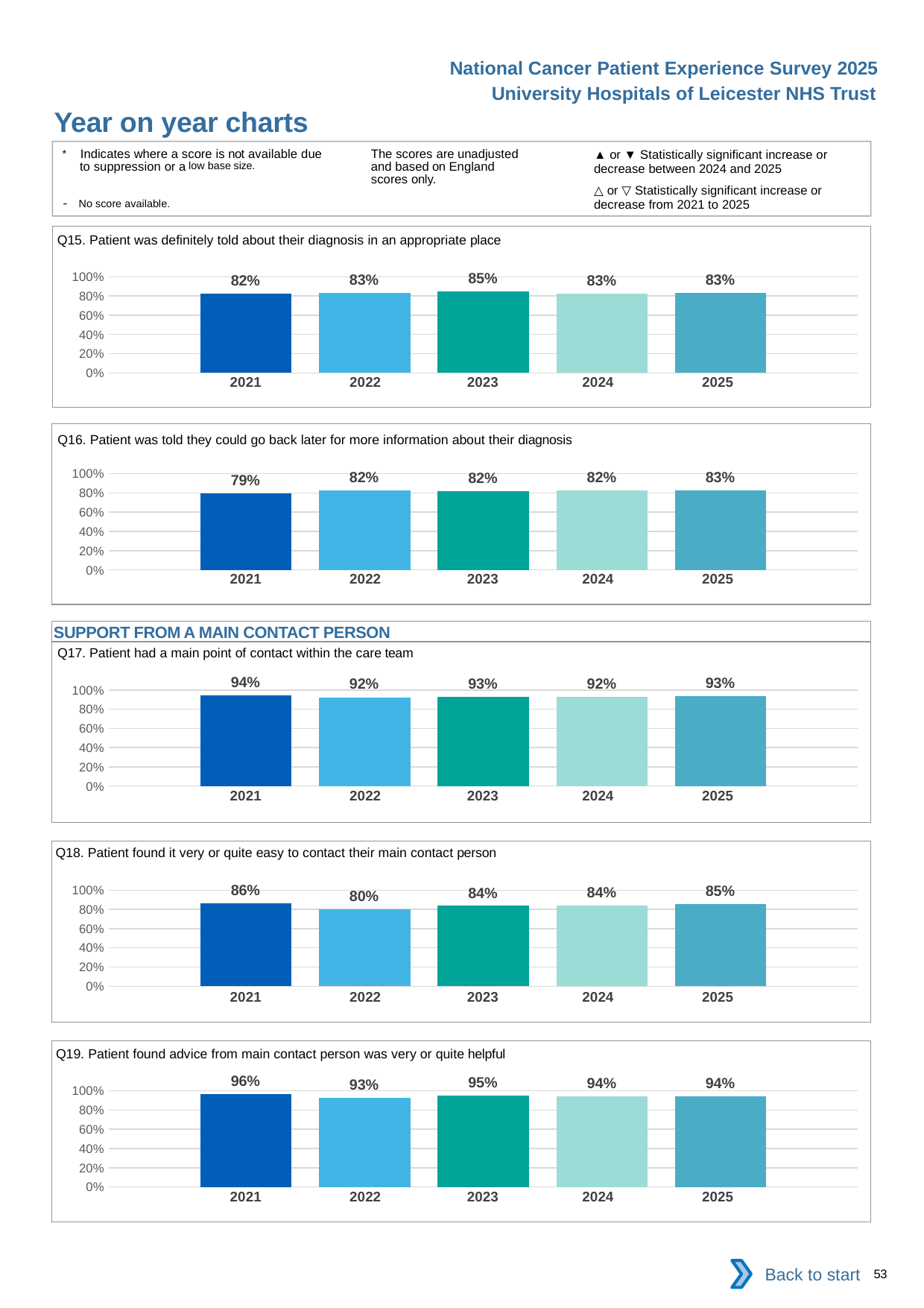

National Cancer Patient Experience Survey 2025
University Hospitals of Leicester NHS Trust
Year on year charts (3)

The scores are unadjusted and based on England scores only.
*  Indicates where a score is not available due to suppression or a low base size.
- No score available.
▲ or ▼ Statistically significant increase or decrease between 2024 and 2025
△ or ▽ Statistically significant increase or decrease from 2021 to 2025
Q15. Patient was definitely told about their diagnosis in an appropriate place

### Chart

| Category | 2021 | 2022 | 2023 | 2024 | 2025 |
|---|---|---|---|---|---|
| Category 1 | 0.8215649 | 0.8294931 | 0.8484188 | 0.8266129 | 0.8338798 |
| 2021 | 2022 | 2023 | 2024 | 2025 |
| --- | --- | --- | --- | --- |
|  |  |  |  |  |
Q16. Patient was told they could go back later for more information about their diagnosis

### Chart

| Category | 2021 | 2022 | 2023 | 2024 | 2025 |
|---|---|---|---|---|---|
| Category 1 | 0.7940866 | 0.8233766 | 0.8191748 | 0.8242009 | 0.8266667 |
| 2021 | 2022 | 2023 | 2024 | 2025 |
| --- | --- | --- | --- | --- |
|  |  |  |  |  |
SUPPORT FROM A MAIN CONTACT PERSON
Q17. Patient had a main point of contact within the care team

### Chart

| Category | 2021 | 2022 | 2023 | 2024 | 2025 |
|---|---|---|---|---|---|
| Category 1 | 0.9420432 | 0.9236277 | 0.9274554 | 0.9249218 | 0.9323562 |
| 2021 | 2022 | 2023 | 2024 | 2025 |
| --- | --- | --- | --- | --- |
|  |  |  |  |  |
Q18. Patient found it very or quite easy to contact their main contact person

### Chart

| Category | 2021 | 2022 | 2023 | 2024 | 2025 |
|---|---|---|---|---|---|
| Category 1 | 0.8597914 | 0.8014389 | 0.8365123 | 0.8401015 | 0.8539945 |
| 2021 | 2022 | 2023 | 2024 | 2025 |
| --- | --- | --- | --- | --- |
|  |  |  |  |  |
Q19. Patient found advice from main contact person was very or quite helpful

### Chart

| Category | 2021 | 2022 | 2023 | 2024 | 2025 |
|---|---|---|---|---|---|
| Category 1 | 0.9620959 | 0.9286694 | 0.9522581 | 0.9421687 | 0.9401042 |
| 2021 | 2022 | 2023 | 2024 | 2025 |
| --- | --- | --- | --- | --- |
|  |  |  |  |  |
Back to start

53